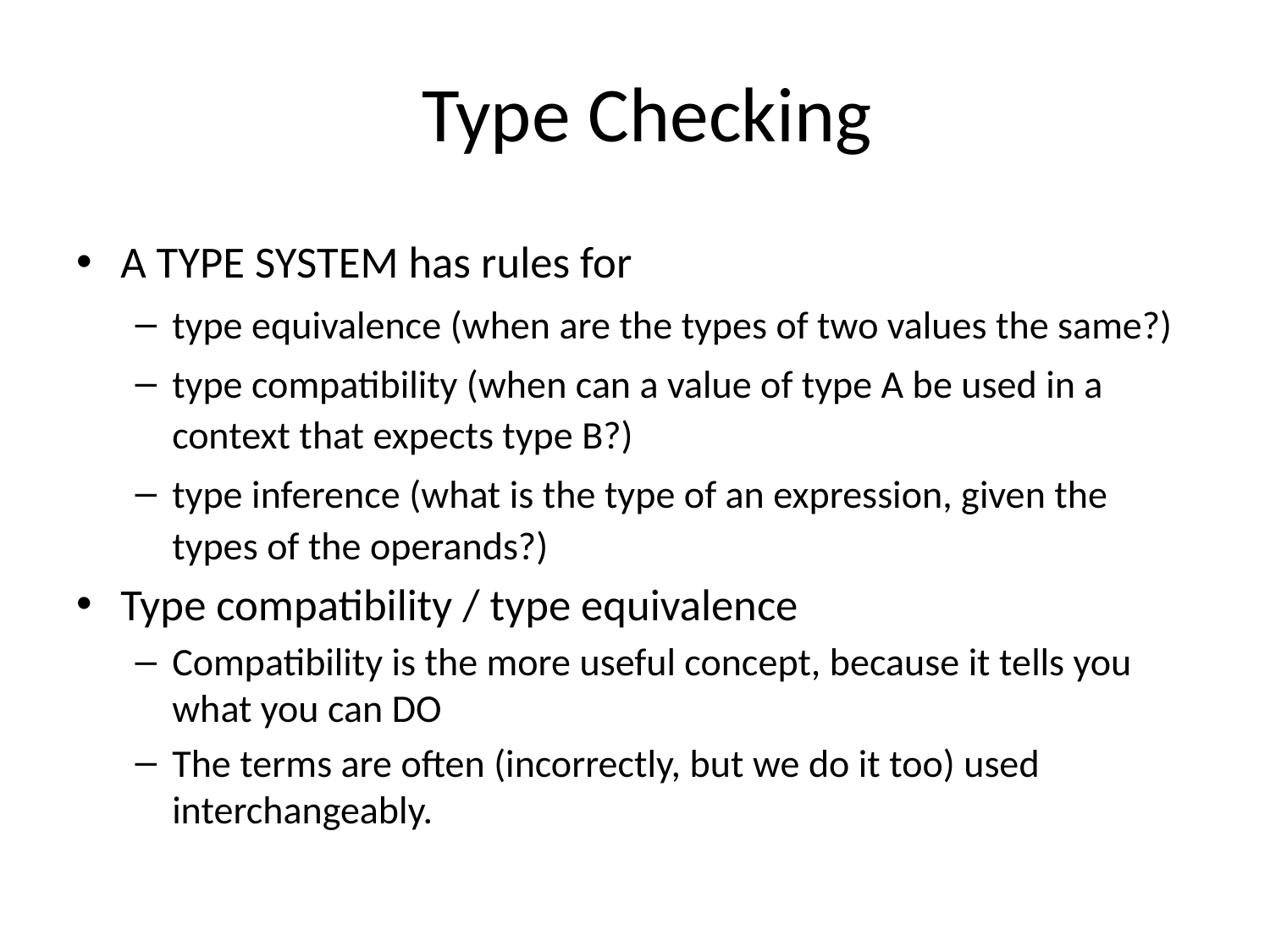

# Type Checking
A TYPE SYSTEM has rules for
type equivalence (when are the types of two values the same?)
type compatibility (when can a value of type A be used in a context that expects type B?)
type inference (what is the type of an expression, given the types of the operands?)
Type compatibility / type equivalence
Compatibility is the more useful concept, because it tells you what you can DO
The terms are often (incorrectly, but we do it too) used interchangeably.